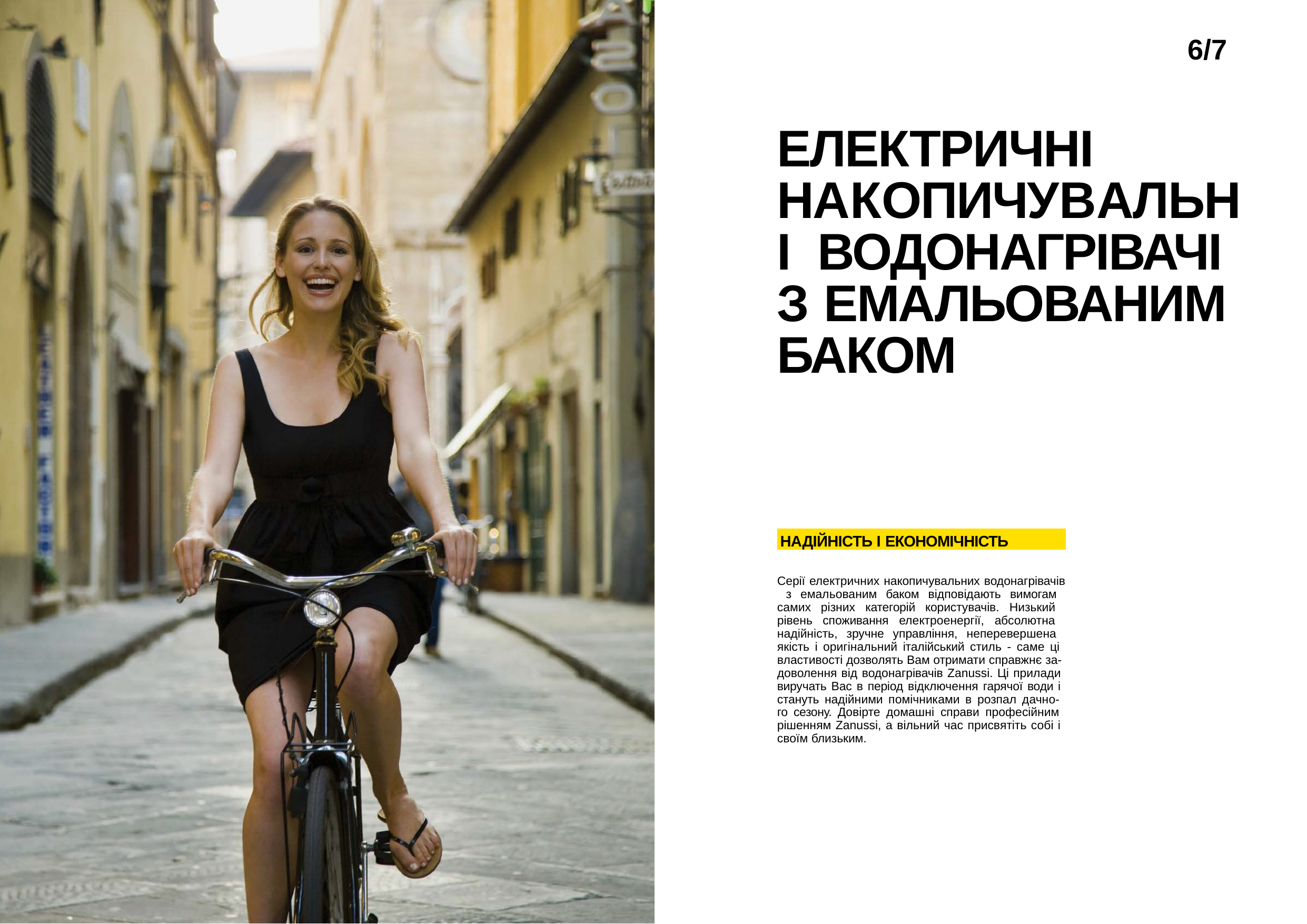

6/7
# ЕЛЕКТРИЧНІ  НАКОПИЧУВАЛЬНІ  ВОДОНАГРІВАЧІ
З ЕМАЛЬОВАНИМ  БАКОМ
НАДІЙНІСТЬ І ЕКОНОМІЧНІСТЬ
Серії електричних накопичувальних водонагрівачів  з емальованим баком відповідають вимогам  самих різних категорій користувачів. Низький  рівень споживання електроенергії, абсолютна  надійність, зручне управління, неперевершена  якість і оригінальний італійський стиль - саме ці  властивості дозволять Вам отримати справжнє за-  доволення від водонагрівачів Zanussi. Ці прилади  виручать Вас в період відключення гарячої води і  стануть надійними помічниками в розпал дачно-  го сезону. Довірте домашні справи професійним  рішенням Zanussi, а вільний час присвятіть собі і  своїм близьким.